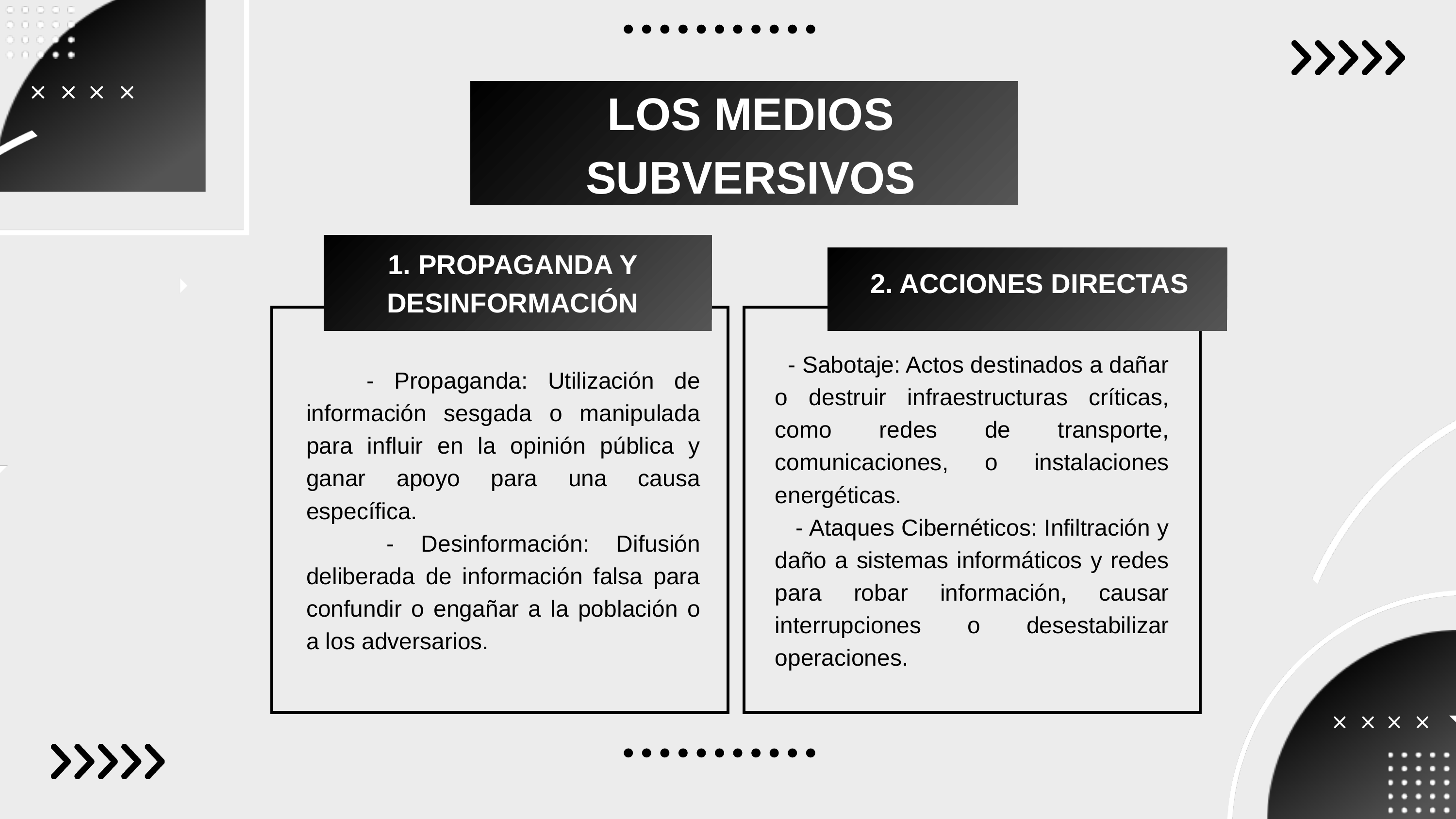

LOS MEDIOS SUBVERSIVOS

1. PROPAGANDA Y DESINFORMACIÓN

2. ACCIONES DIRECTAS

  - Sabotaje: Actos destinados a dañar o destruir infraestructuras críticas, como redes de transporte, comunicaciones, o instalaciones energéticas.
   - Ataques Cibernéticos: Infiltración y daño a sistemas informáticos y redes para robar información, causar interrupciones o desestabilizar operaciones.
   - Propaganda: Utilización de información sesgada o manipulada para influir en la opinión pública y ganar apoyo para una causa específica.
   - Desinformación: Difusión deliberada de información falsa para confundir o engañar a la población o a los adversarios.